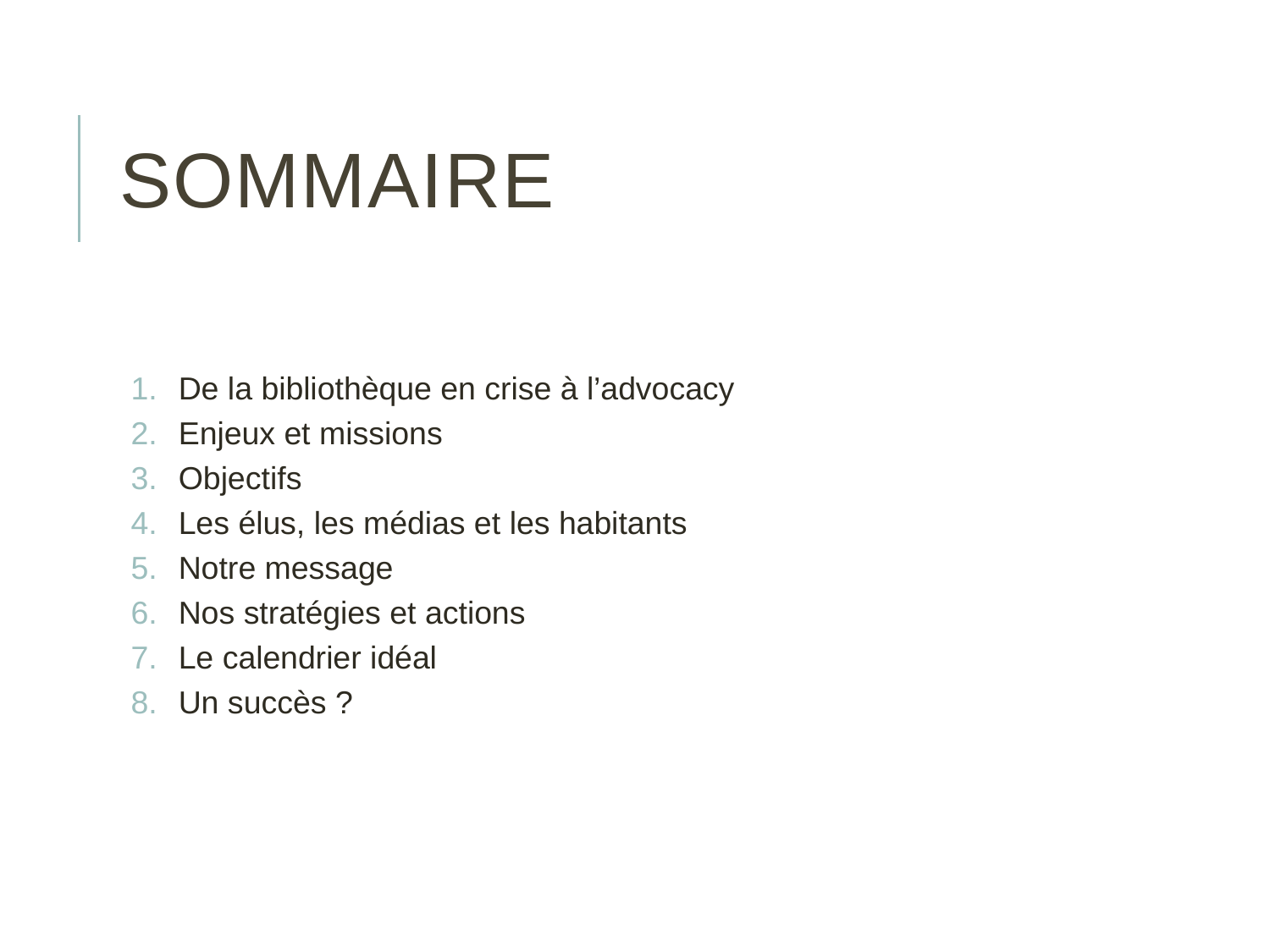

# sommaire
De la bibliothèque en crise à l’advocacy
Enjeux et missions
Objectifs
Les élus, les médias et les habitants
Notre message
Nos stratégies et actions
Le calendrier idéal
Un succès ?